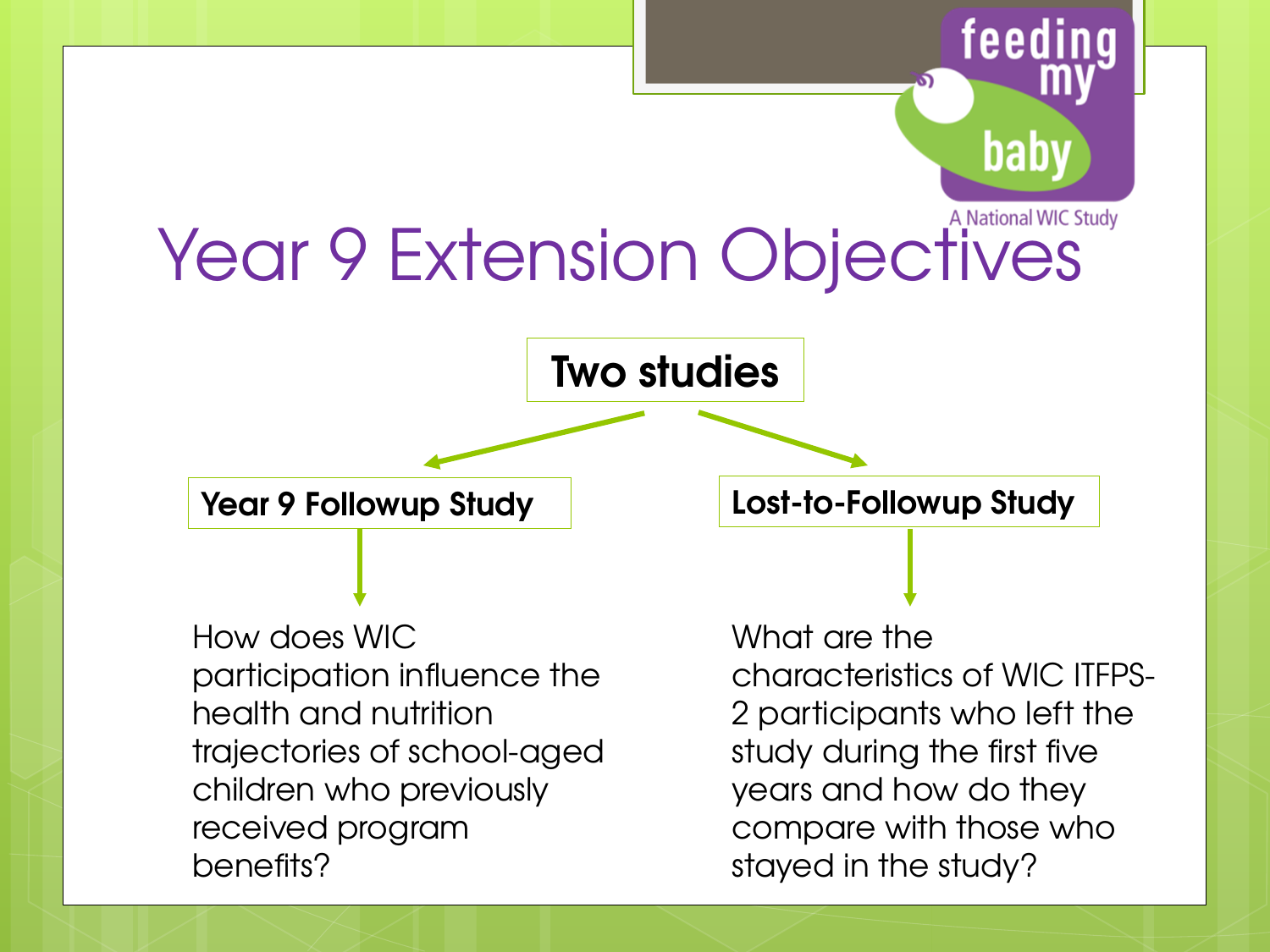

# Year 9 Extension Objectives
 Two studies
Lost-to-Followup Study
Year 9 Followup Study
How does WIC participation influence the health and nutrition trajectories of school-aged children who previously received program benefits?

What are the characteristics of WIC ITFPS-2 participants who left the study during the first five years and how do they compare with those who stayed in the study?